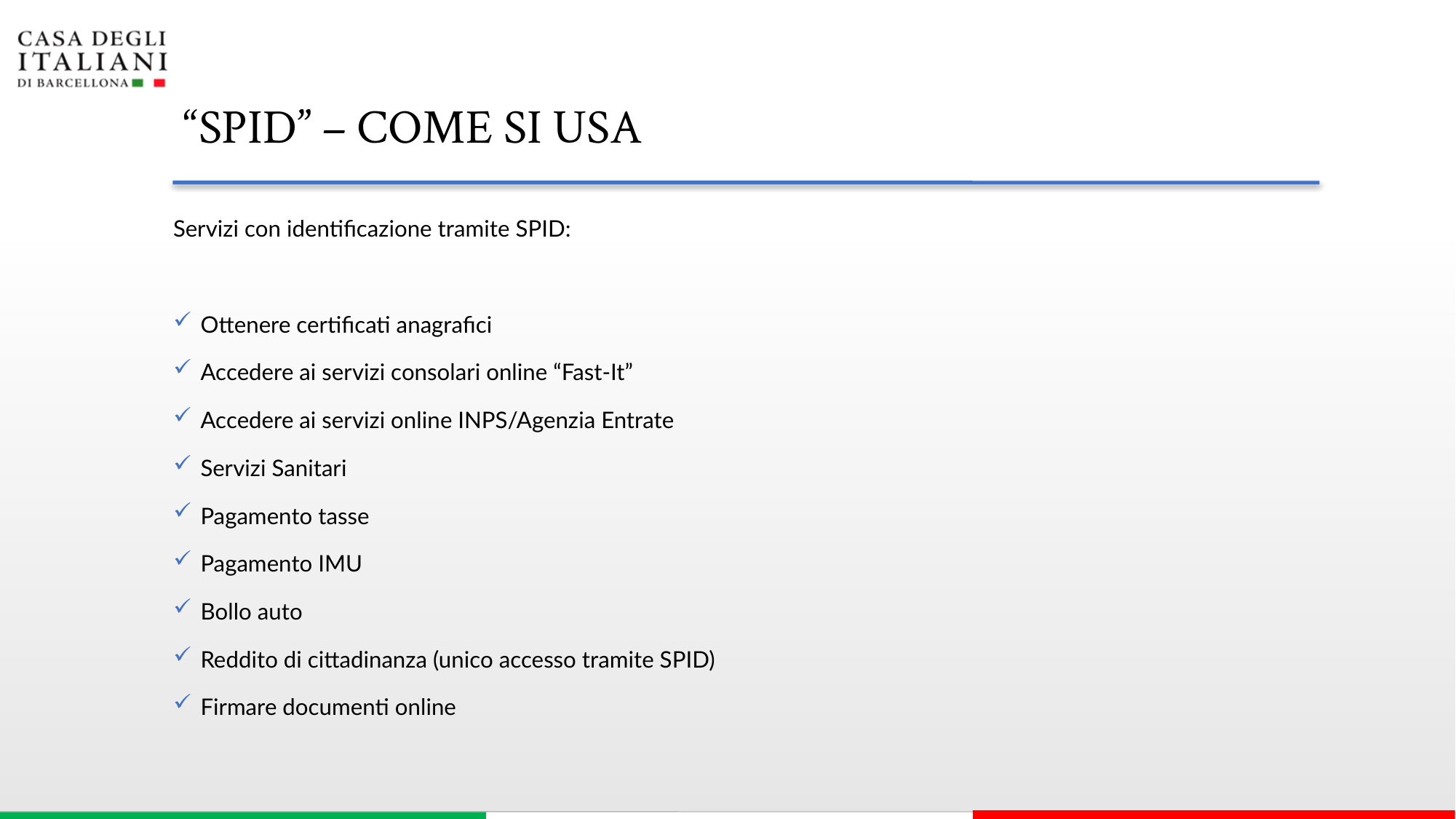

# “spid” – come si usa
Servizi con identificazione tramite SPID:

Ottenere certificati anagrafici
Accedere ai servizi consolari online “Fast-It”
Accedere ai servizi online INPS/Agenzia Entrate
Servizi Sanitari
Pagamento tasse
Pagamento IMU
Bollo auto
Reddito di cittadinanza (unico accesso tramite SPID)
Firmare documenti online